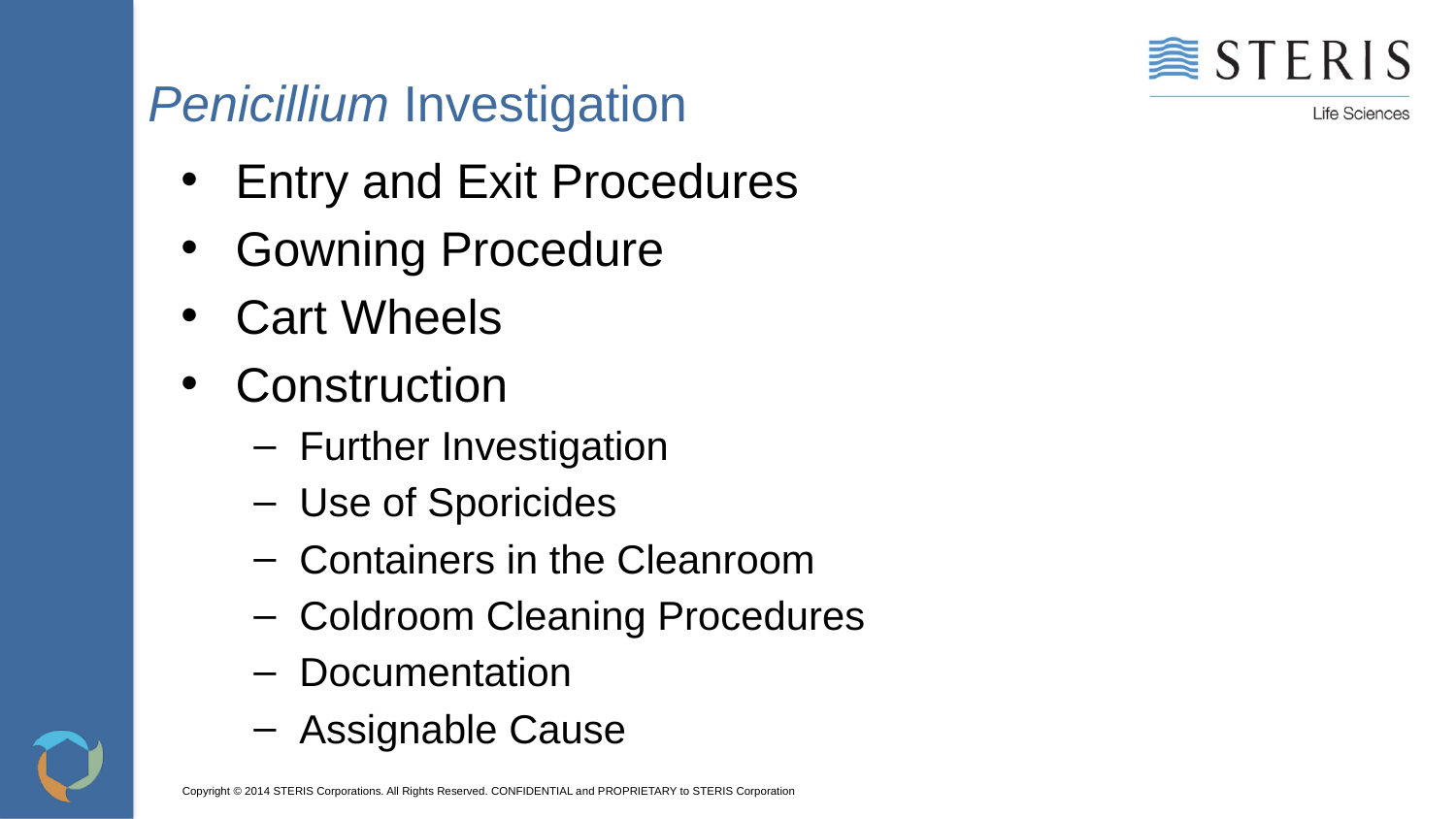

# Penicillium Investigation
Entry and Exit Procedures
Gowning Procedure
Cart Wheels
Construction
Further Investigation
Use of Sporicides
Containers in the Cleanroom
Coldroom Cleaning Procedures
Documentation
Assignable Cause